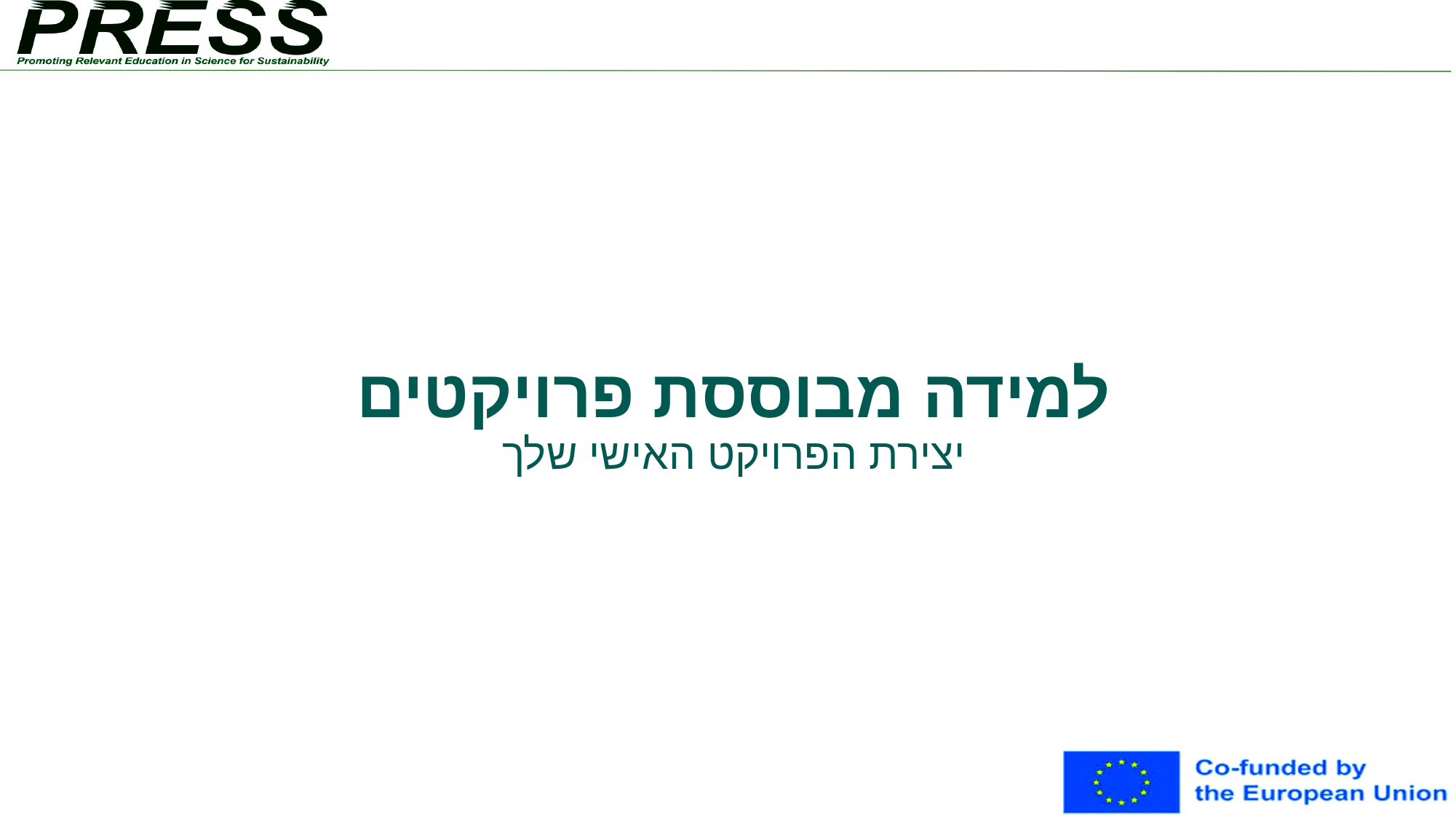

# למידה מבוססת פרויקטים יצירת הפרויקט האישי שלך